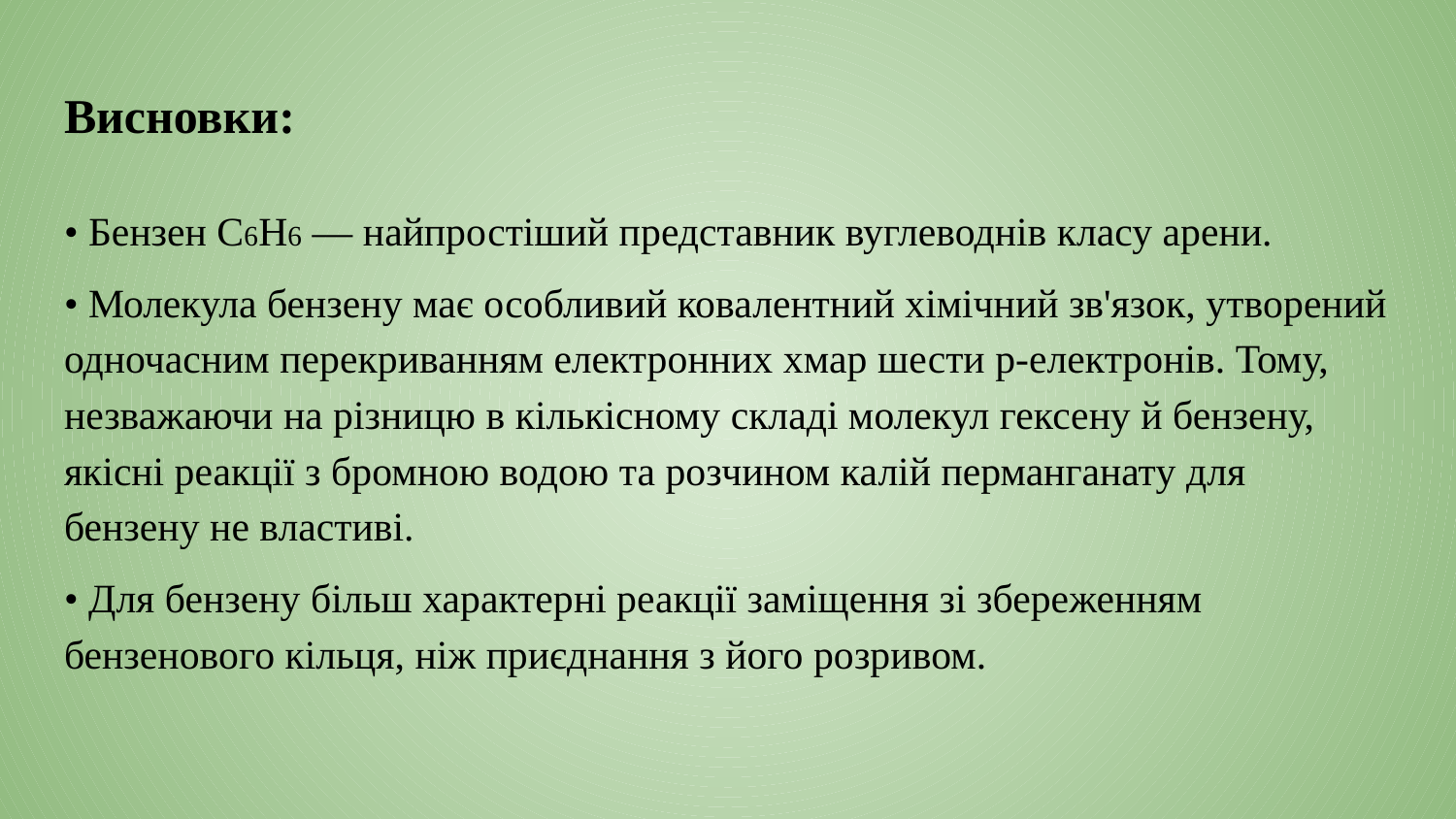

# Висновки:
• Бензен С6Н6 — найпростіший представник вуглеводнів класу арени.
• Молекула бензену має особливий ковалентний хімічний зв'язок, утворений одночасним перекриванням електронних хмар шести р-електронів. Тому, незважаючи на різницю в кількісному складі молекул гексену й бензену, якісні реакції з бромною водою та розчином калій перманганату для бензену не властиві.
• Для бензену більш характерні реакції заміщення зі збереженням бензенового кільця, ніж приєднання з його розривом.